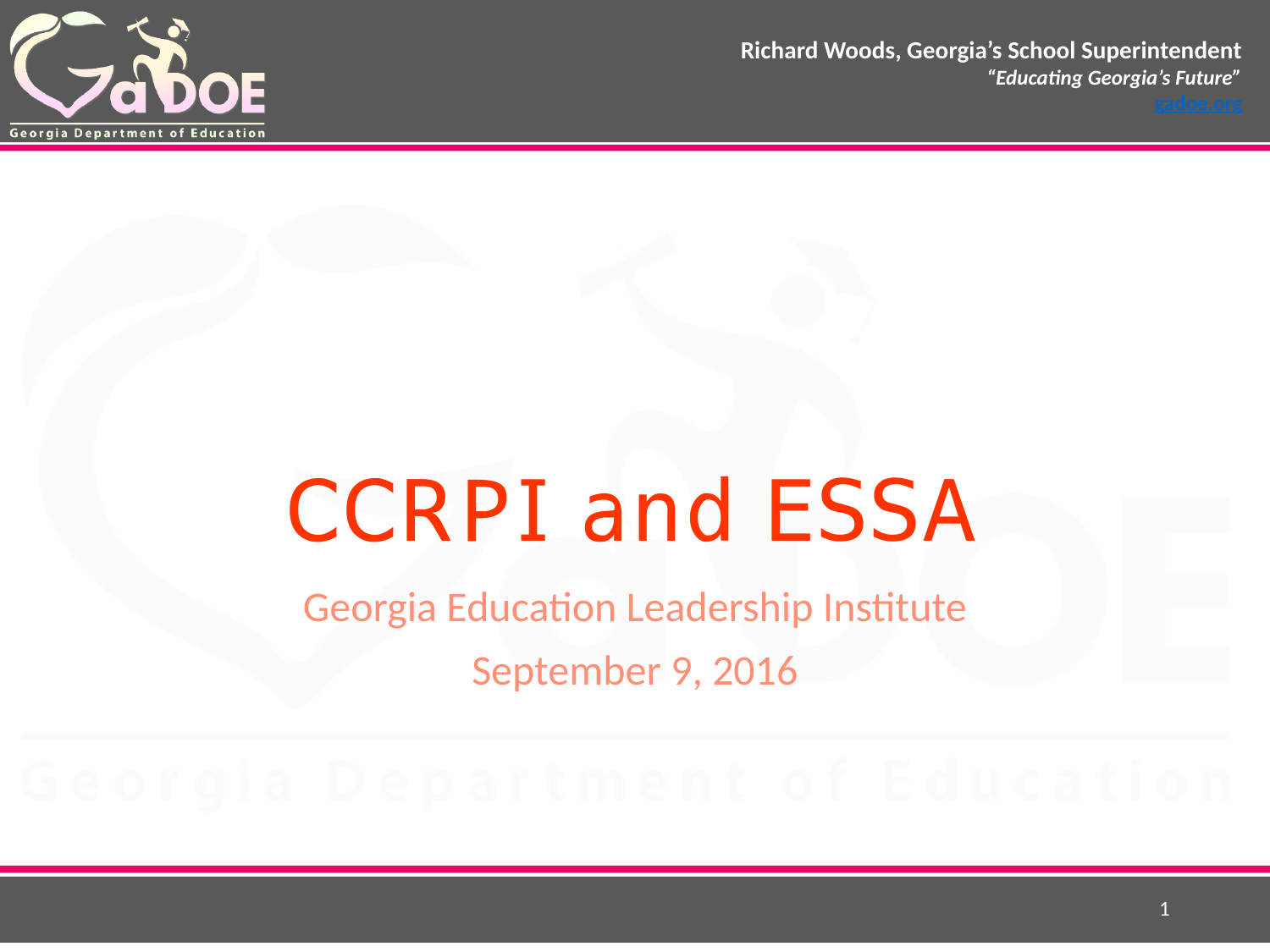

# CCRPI and ESSA
Georgia Education Leadership Institute
September 9, 2016
1